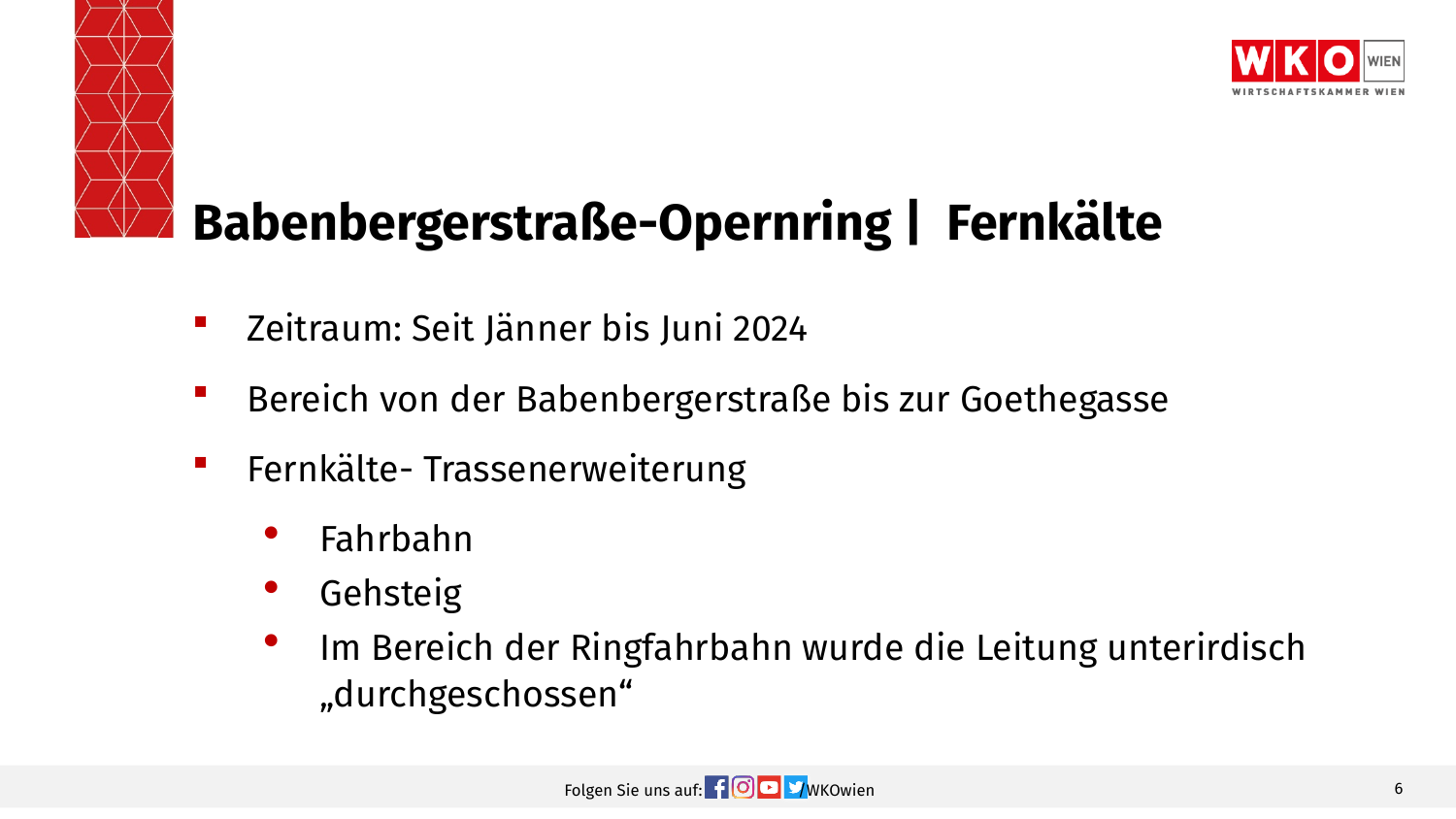

# Babenbergerstraße-Opernring |  Fernkälte
Zeitraum: Seit Jänner bis Juni 2024
Bereich von der Babenbergerstraße bis zur Goethegasse
Fernkälte- Trassenerweiterung
Fahrbahn
Gehsteig
Im Bereich der Ringfahrbahn wurde die Leitung unterirdisch „durchgeschossen“